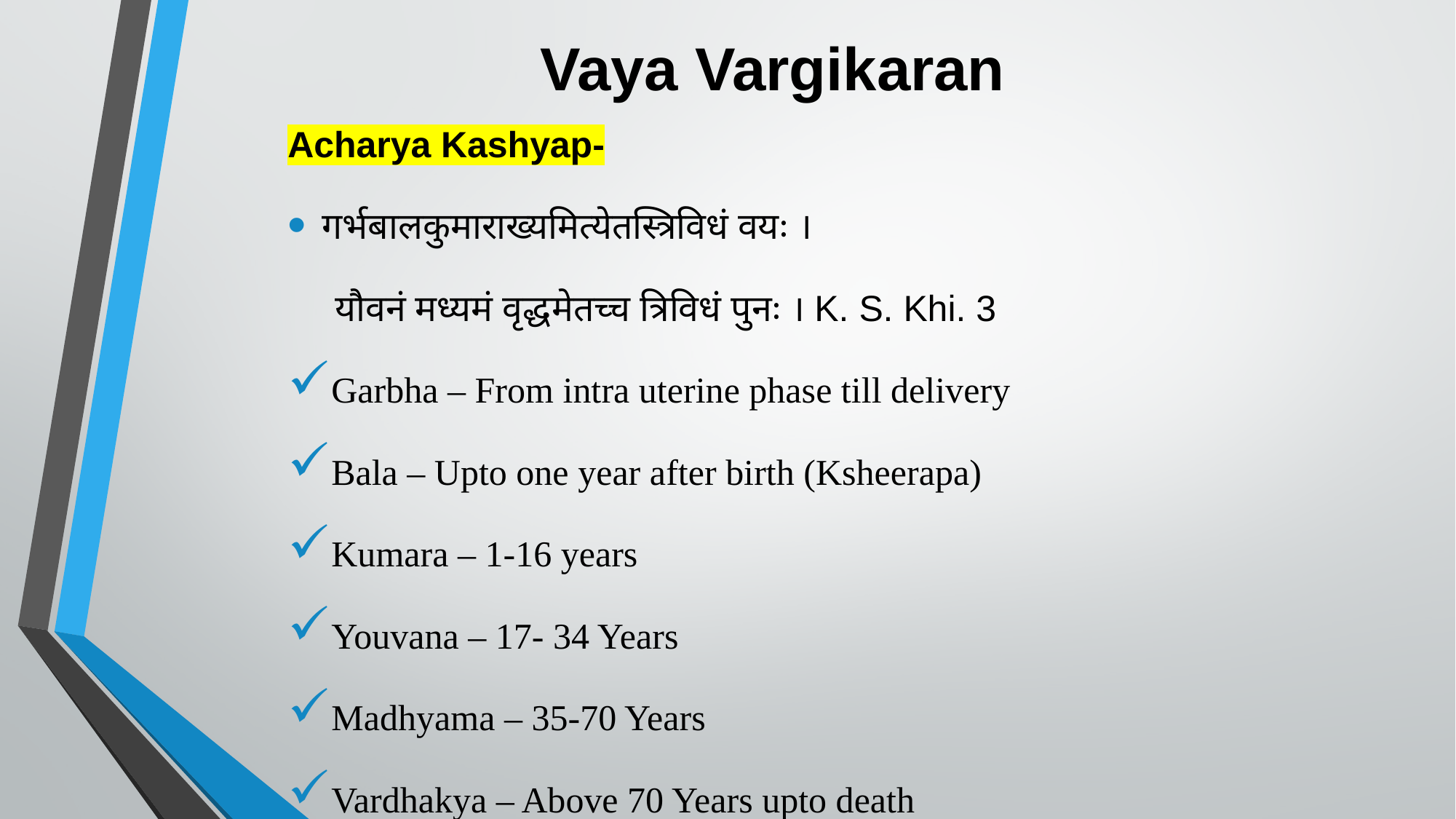

# Vaya Vargikaran
Acharya Kashyap-
गर्भबालकुमाराख्यमित्येतस्त्रिविधं वयः ।
     यौवनं मध्यमं वृद्धमेतच्च त्रिविधं पुनः । K. S. Khi. 3
Garbha – From intra uterine phase till delivery
Bala – Upto one year after birth (Ksheerapa)
Kumara – 1-16 years
Youvana – 17- 34 Years
Madhyama – 35-70 Years
Vardhakya – Above 70 Years upto death